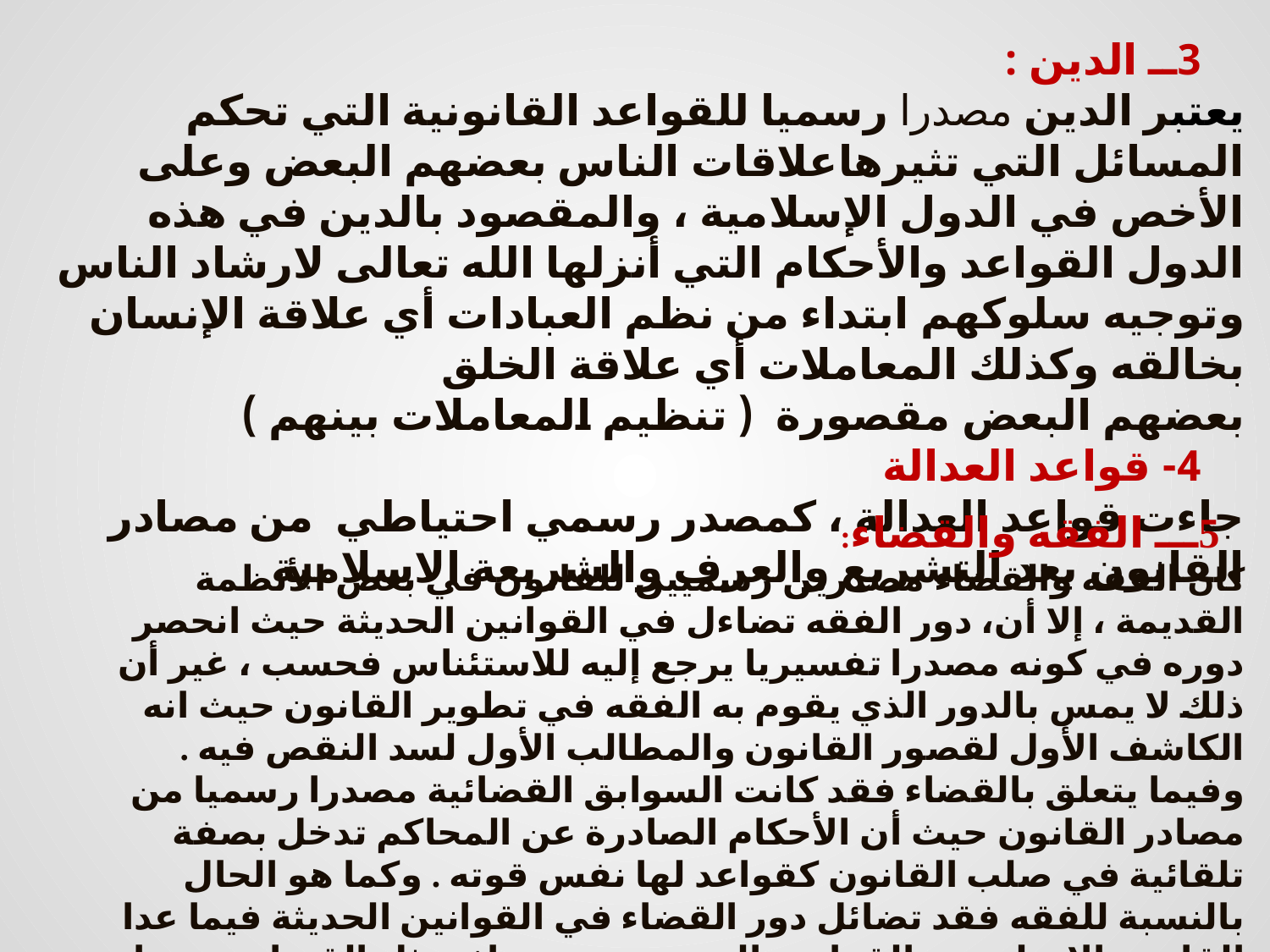

3ــ الدين :
يعتبر الدين مصدرا رسميا للقواعد القانونية التي تحكم المسائل التي تثيرهاعلاقات الناس بعضهم البعض وعلى الأخص في الدول الإسلامية ، والمقصود بالدين في هذه الدول القواعد والأحكام التي أنزلها الله تعالى لارشاد الناس وتوجيه سلوكهم ابتداء من نظم العبادات أي علاقة الإنسان بخالقه وكذلك المعاملات أي علاقة الخلق
بعضهم البعض مقصورة  ( تنظيم المعاملات بينهم )
    4- قواعد العدالة
جاءت قواعد العدالة ، كمصدر رسمي احتياطي  من مصادر القانون بعد التشريع والعرف والشريعة الاسلامية
5ـــ الفقه والقضاء:
 كان الفقه والقضاء مصدرين رسميين للقانون في بعض الأنظمة القديمة ، إلا أن، دور الفقه تضاءل في القوانين الحديثة حيث انحصر دوره في كونه مصدرا تفسيريا يرجع إليه للاستئناس فحسب ، غير أن ذلك لا يمس بالدور الذي يقوم به الفقه في تطوير القانون حيث انه الكاشف الأول لقصور القانون والمطالب الأول لسد النقص فيه .
وفيما يتعلق بالقضاء فقد كانت السوابق القضائية مصدرا رسميا من مصادر القانون حيث أن الأحكام الصادرة عن المحاكم تدخل بصفة تلقائية في صلب القانون كقواعد لها نفس قوته . وكما هو الحال بالنسبة للفقه فقد تضائل دور القضاء في القوانين الحديثة فيما عدا القانون الإنجليزي والقوانين التي تنهج نهجه إذ يمثل القضاء مصدرا رسميا لقواعده القانونية